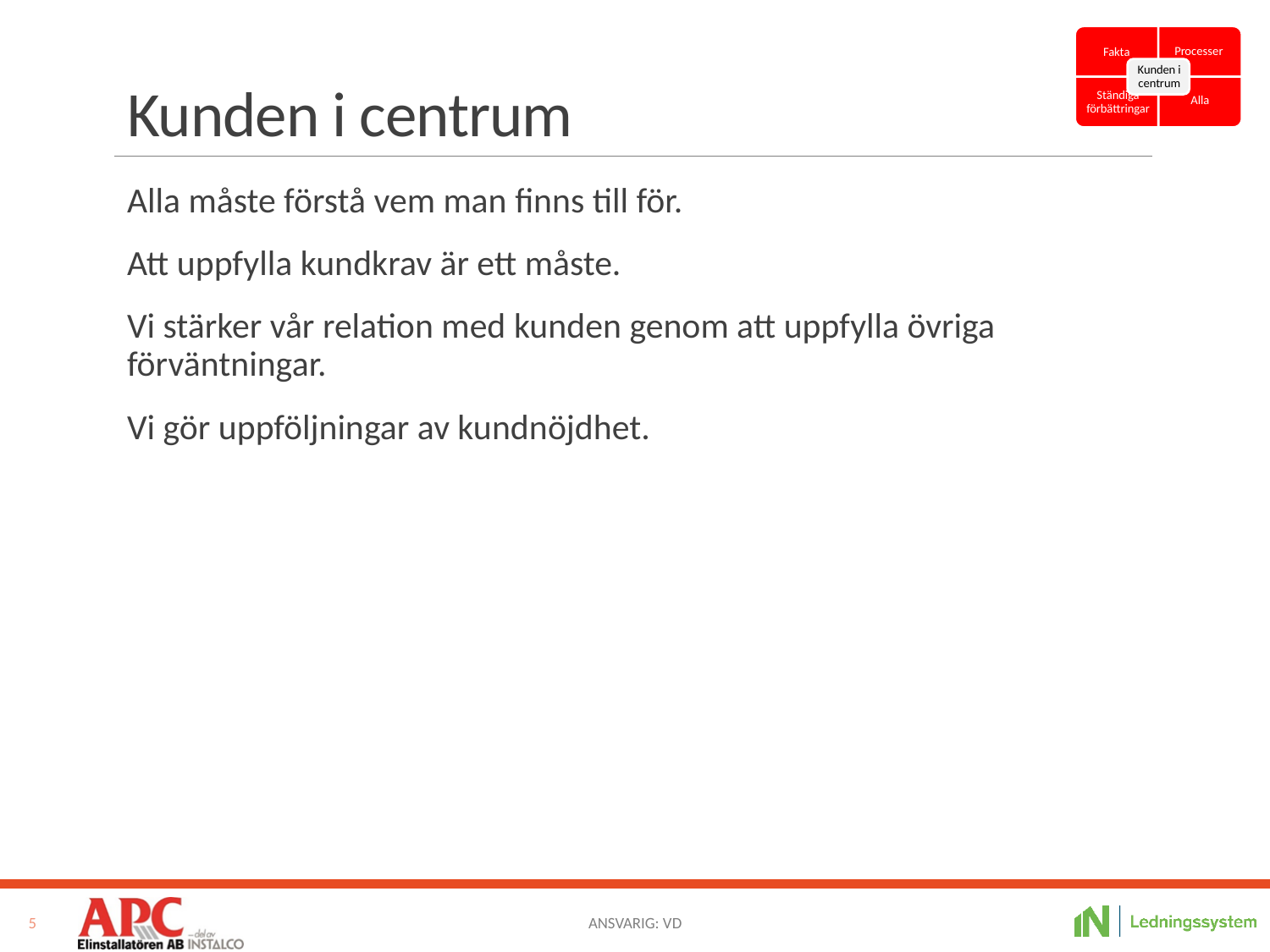

Fakta
Processer
Ständiga förbättringar
Alla
Kunden i centrum
Kunden i centrum
Alla måste förstå vem man finns till för.
Att uppfylla kundkrav är ett måste.
Vi stärker vår relation med kunden genom att uppfylla övriga förväntningar.
Vi gör uppföljningar av kundnöjdhet.

5
Ansvarig: VD